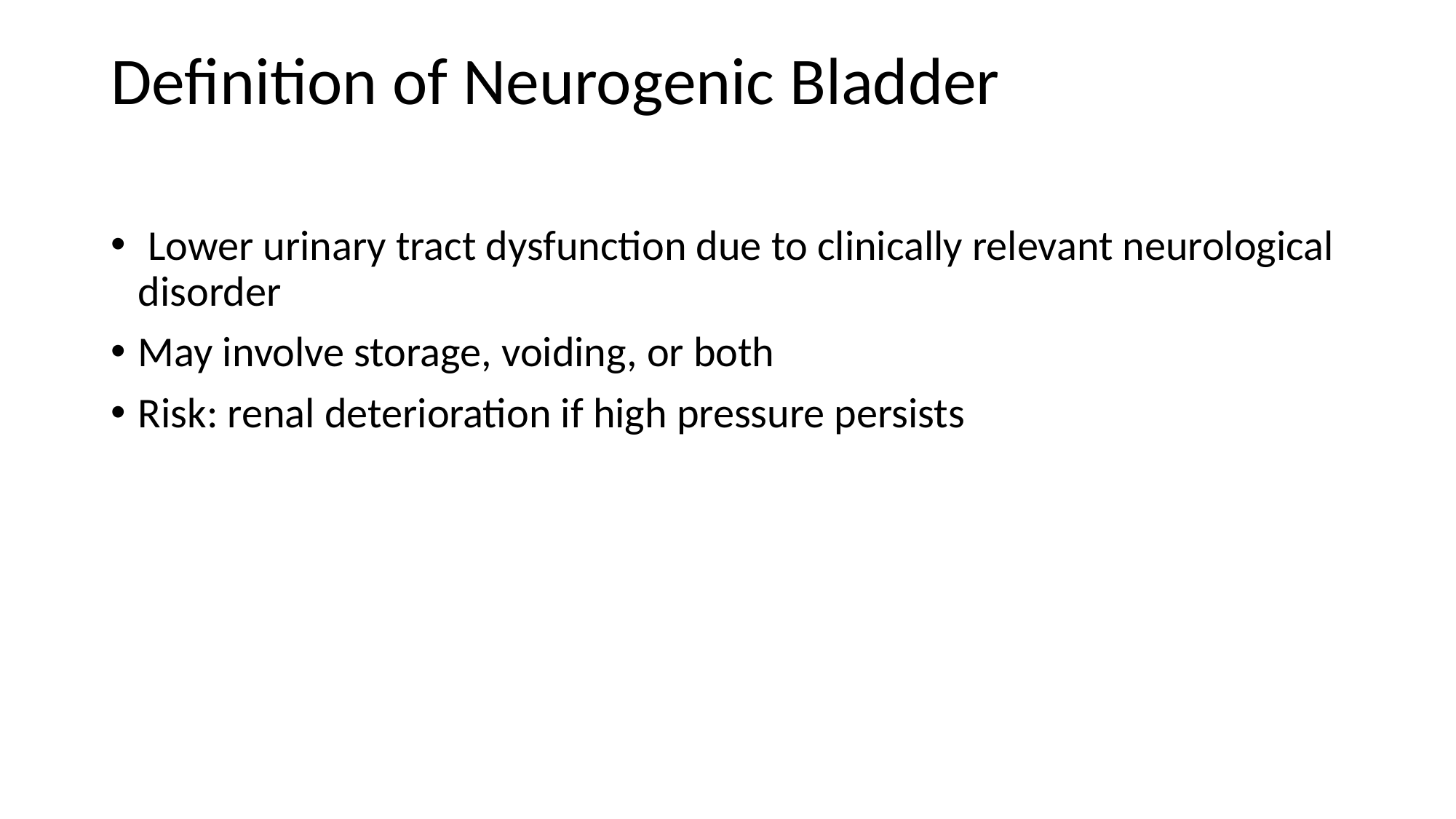

# Definition of Neurogenic Bladder
 Lower urinary tract dysfunction due to clinically relevant neurological disorder
May involve storage, voiding, or both
Risk: renal deterioration if high pressure persists